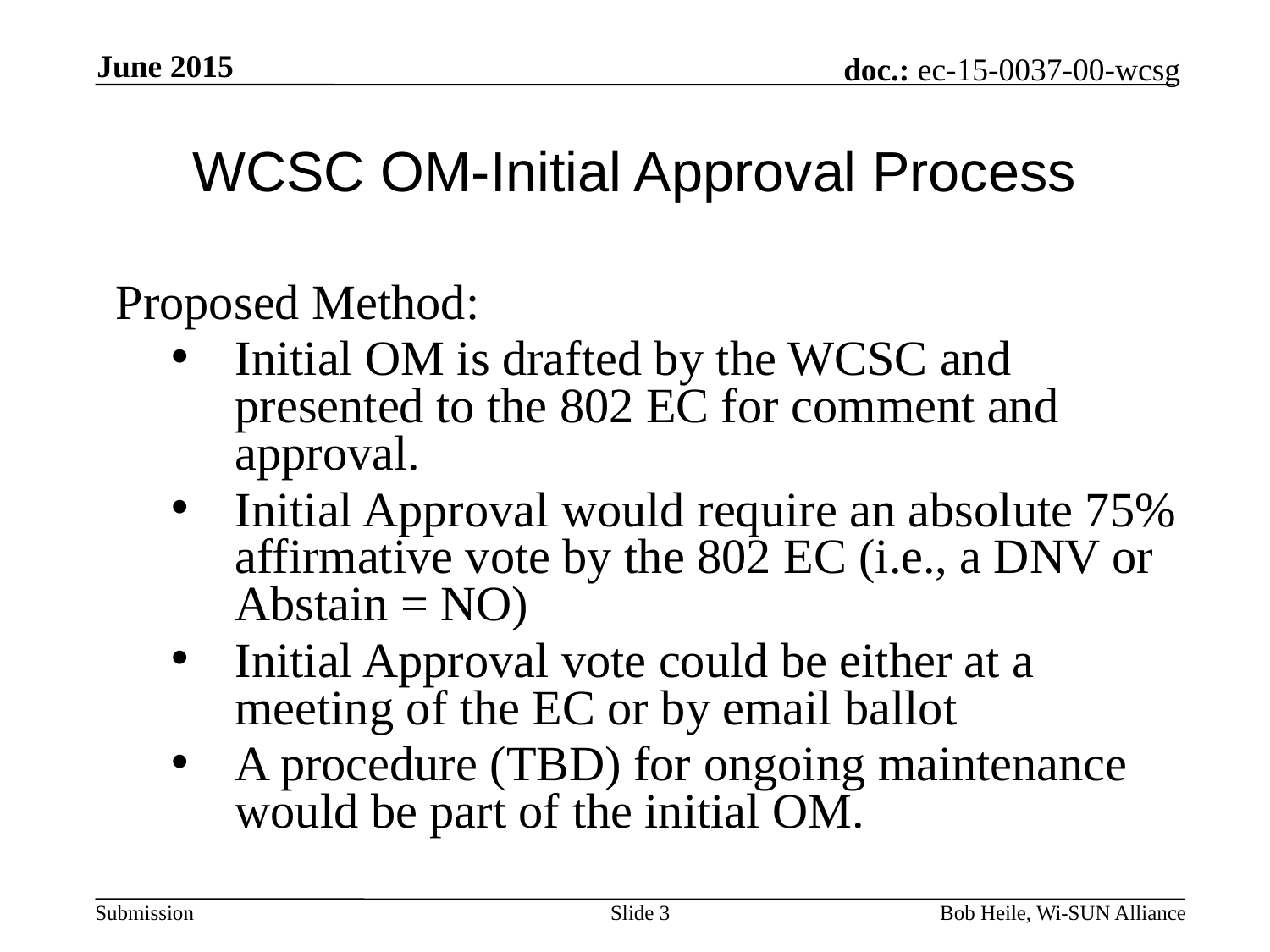

June 2015
# WCSC OM-Initial Approval Process
Proposed Method:
Initial OM is drafted by the WCSC and presented to the 802 EC for comment and approval.
Initial Approval would require an absolute 75% affirmative vote by the 802 EC (i.e., a DNV or Abstain = NO)
Initial Approval vote could be either at a meeting of the EC or by email ballot
A procedure (TBD) for ongoing maintenance would be part of the initial OM.
Slide 3
Bob Heile, Wi-SUN Alliance